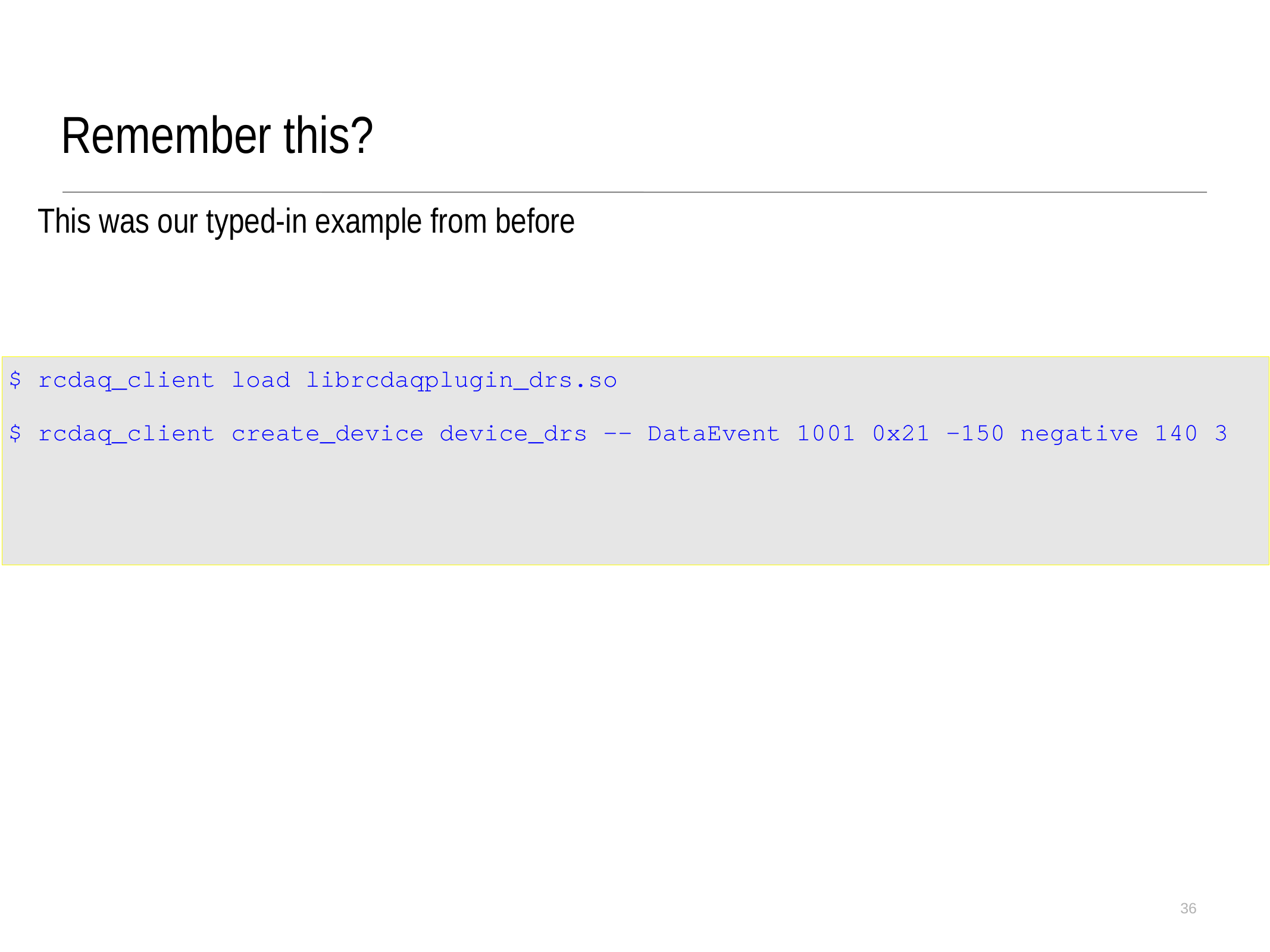

Remember this?
This was our typed-in example from before
$ rcdaq_client load librcdaqplugin_drs.so
$ rcdaq_client create_device device_drs -- DataEvent 1001 0x21 -150 negative 140 3

36